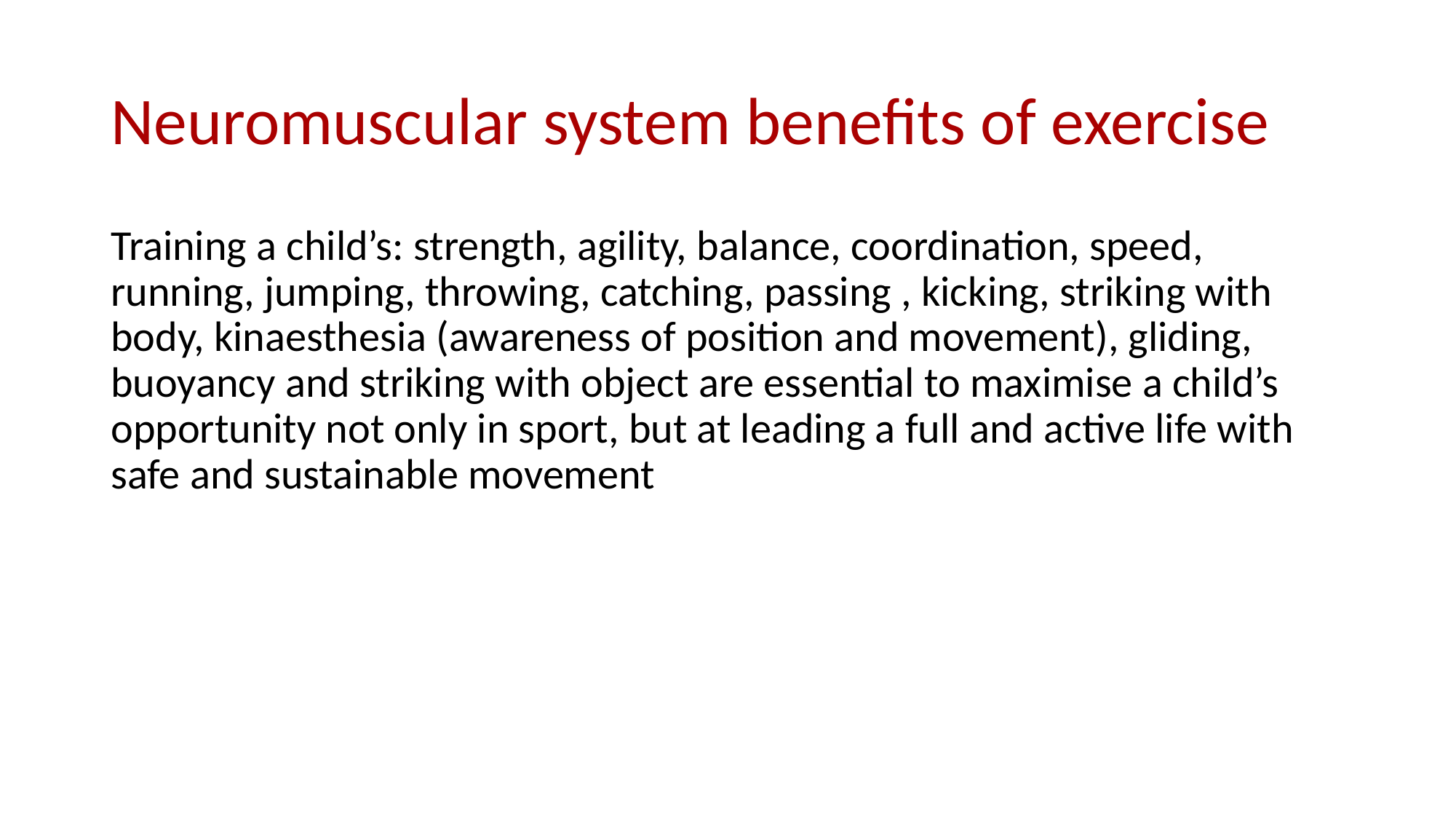

# Neuromuscular system benefits of exercise
Training a child’s: strength, agility, balance, coordination, speed, running, jumping, throwing, catching, passing , kicking, striking with body, kinaesthesia (awareness of position and movement), gliding, buoyancy and striking with object are essential to maximise a child’s opportunity not only in sport, but at leading a full and active life with safe and sustainable movement